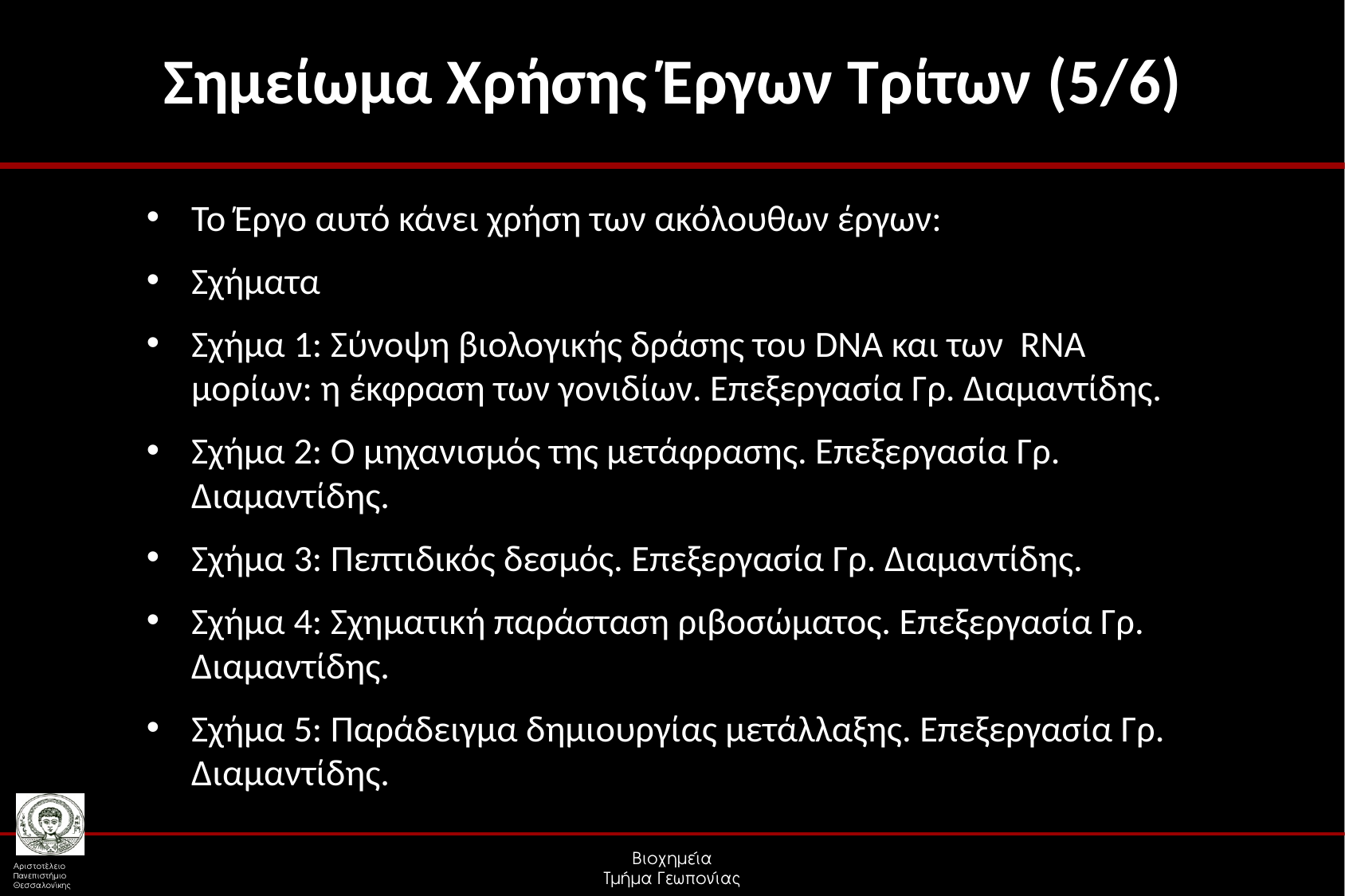

# Σημείωμα Χρήσης Έργων Τρίτων (5/6)
Το Έργο αυτό κάνει χρήση των ακόλουθων έργων:
Σχήματα
Σχήμα 1: Σύνοψη βιολογικής δράσης του DNA και των  RNA μορίων: η έκφραση των γονιδίων. Επεξεργασία Γρ. Διαμαντίδης.
Σχήμα 2: Ο μηχανισμός της μετάφρασης. Επεξεργασία Γρ. Διαμαντίδης.
Σχήμα 3: Πεπτιδικός δεσμός. Επεξεργασία Γρ. Διαμαντίδης.
Σχήμα 4: Σχηματική παράσταση ριβοσώματος. Επεξεργασία Γρ. Διαμαντίδης.
Σχήμα 5: Παράδειγμα δημιουργίας μετάλλαξης. Επεξεργασία Γρ. Διαμαντίδης.